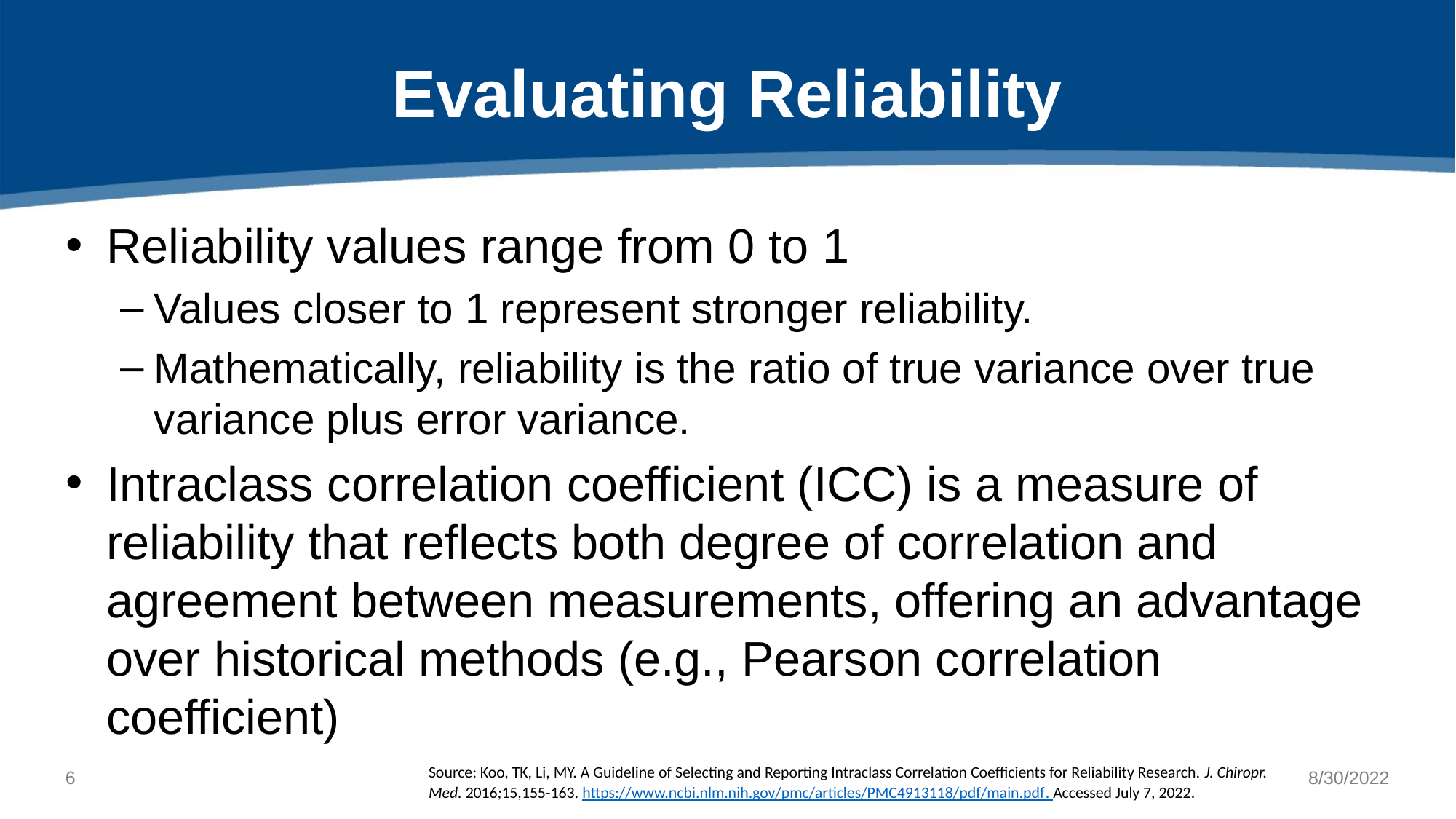

# Evaluating Reliability
Reliability values range from 0 to 1
Values closer to 1 represent stronger reliability.
Mathematically, reliability is the ratio of true variance over true variance plus error variance.
Intraclass correlation coefficient (ICC) is a measure of reliability that reflects both degree of correlation and agreement between measurements, offering an advantage over historical methods (e.g., Pearson correlation coefficient)
6
Source: Koo, TK, Li, MY. A Guideline of Selecting and Reporting Intraclass Correlation Coefficients for Reliability Research. J. Chiropr. Med. 2016;15,155-163. https://www.ncbi.nlm.nih.gov/pmc/articles/PMC4913118/pdf/main.pdf. Accessed July 7, 2022.
8/30/2022